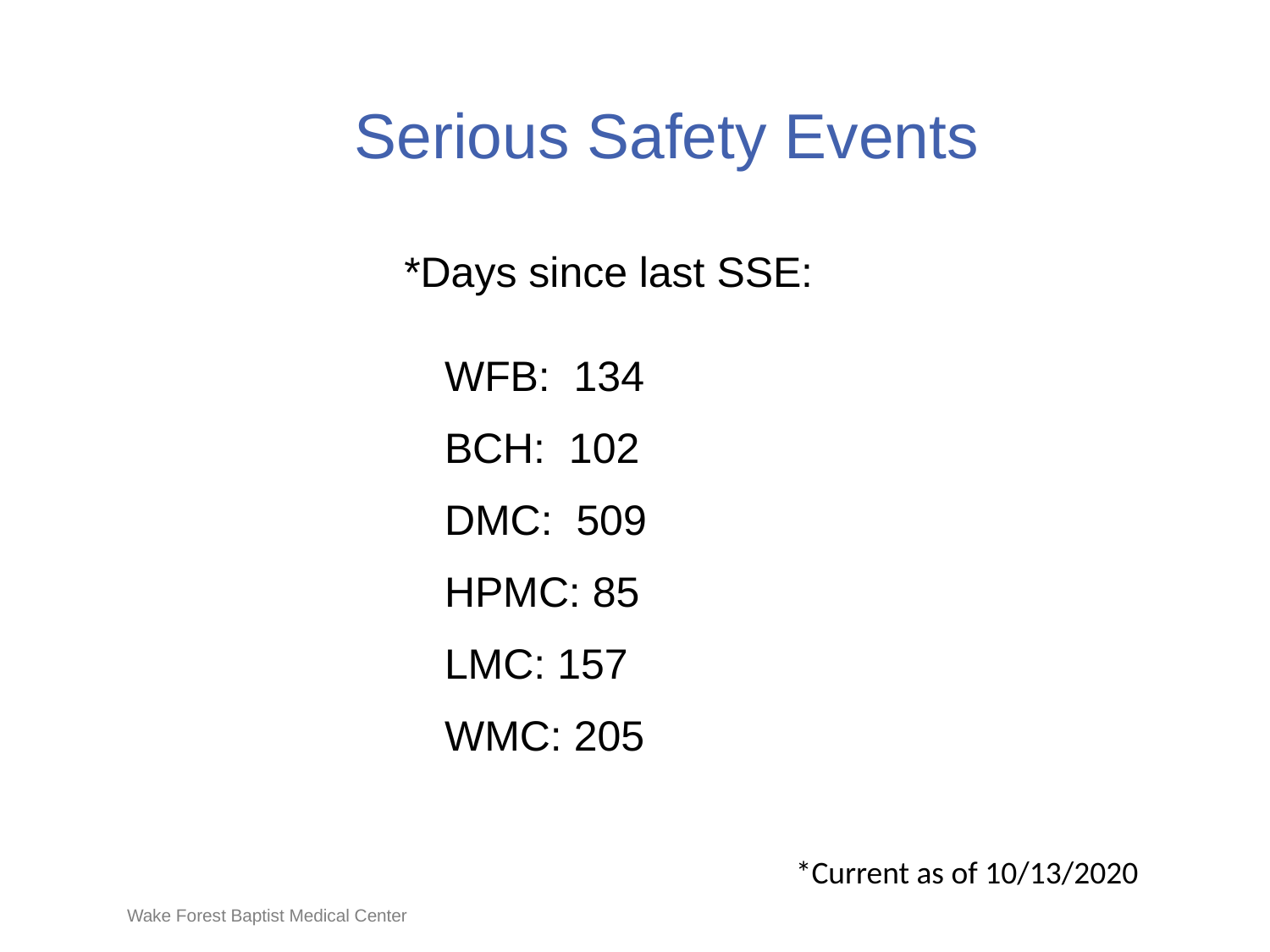

# Serious Safety Events
*Days since last SSE:
WFB:  134
BCH:  102
DMC:  509
HPMC: 85
LMC: 157
WMC: 205
*Current as of 10/13/2020